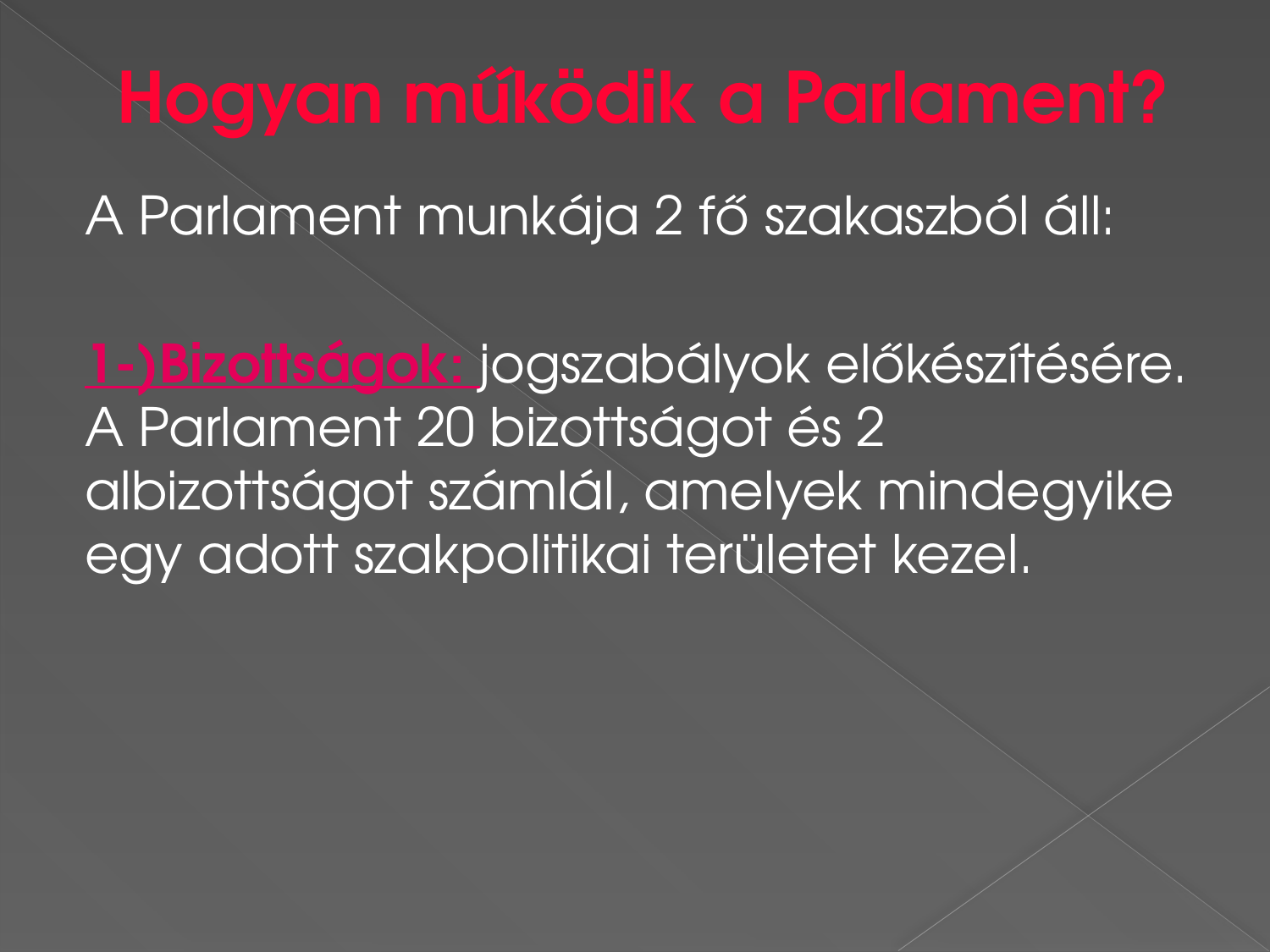

Hogyan működik a Parlament?
A Parlament munkája 2 fő szakaszból áll:

1-)Bizottságok: jogszabályok előkészítésére. A Parlament 20 bizottságot és 2 albizottságot számlál, amelyek mindegyike egy adott szakpolitikai területet kezel.